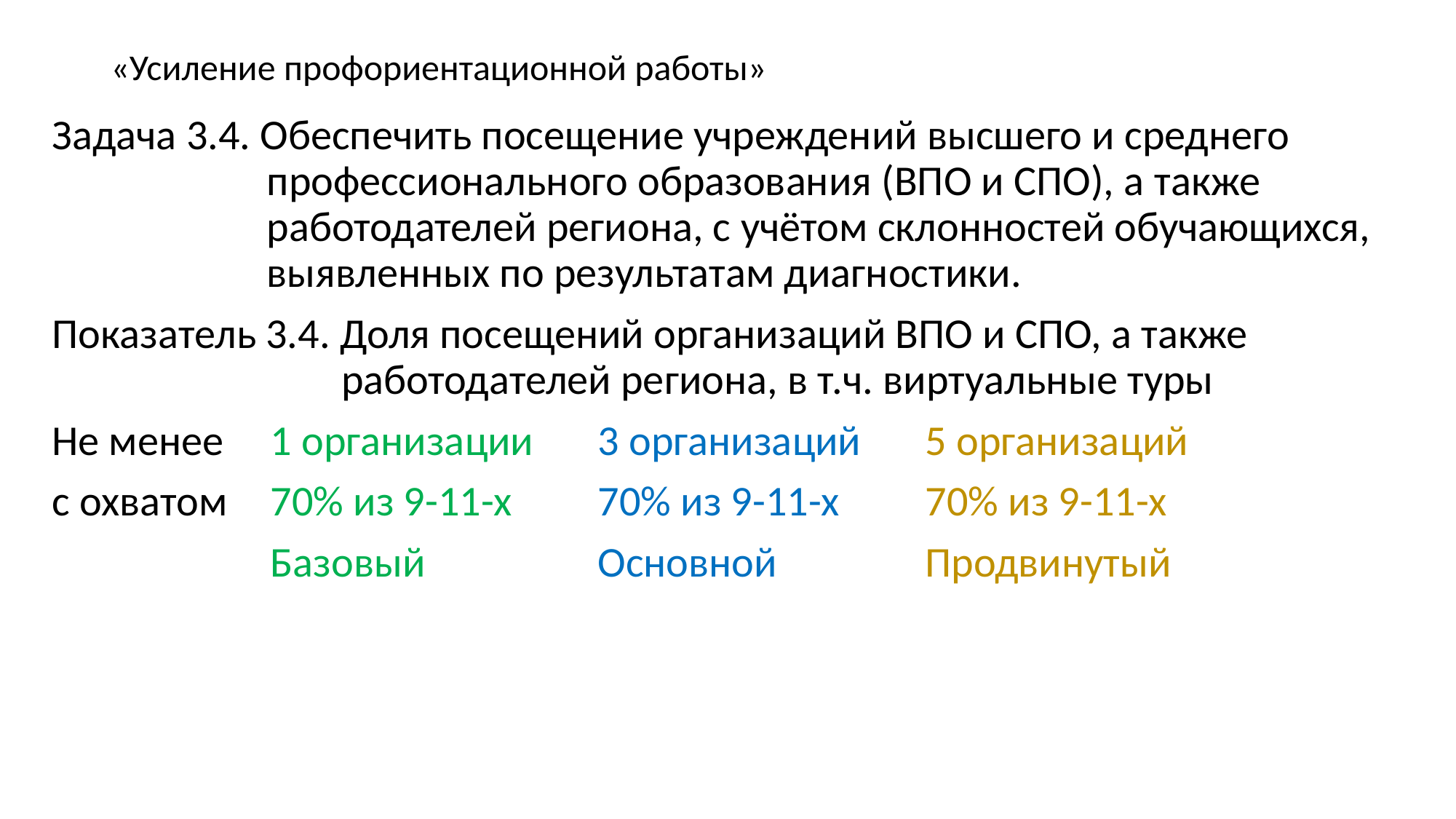

# «Усиление профориентационной работы»
Задача 3.4. Обеспечить посещение учреждений высшего и среднего профессионального образования (ВПО и СПО), а также работодателей региона, с учётом склонностей обучающихся, выявленных по результатам диагностики.
Показатель 3.4. Доля посещений организаций ВПО и СПО, а также работодателей региона, в т.ч. виртуальные туры
Не менее	1 организации	3 организаций	5 организаций
с охватом	70% из 9-11-х	70% из 9-11-х 	70% из 9-11-х
		Базовый		Основной		Продвинутый